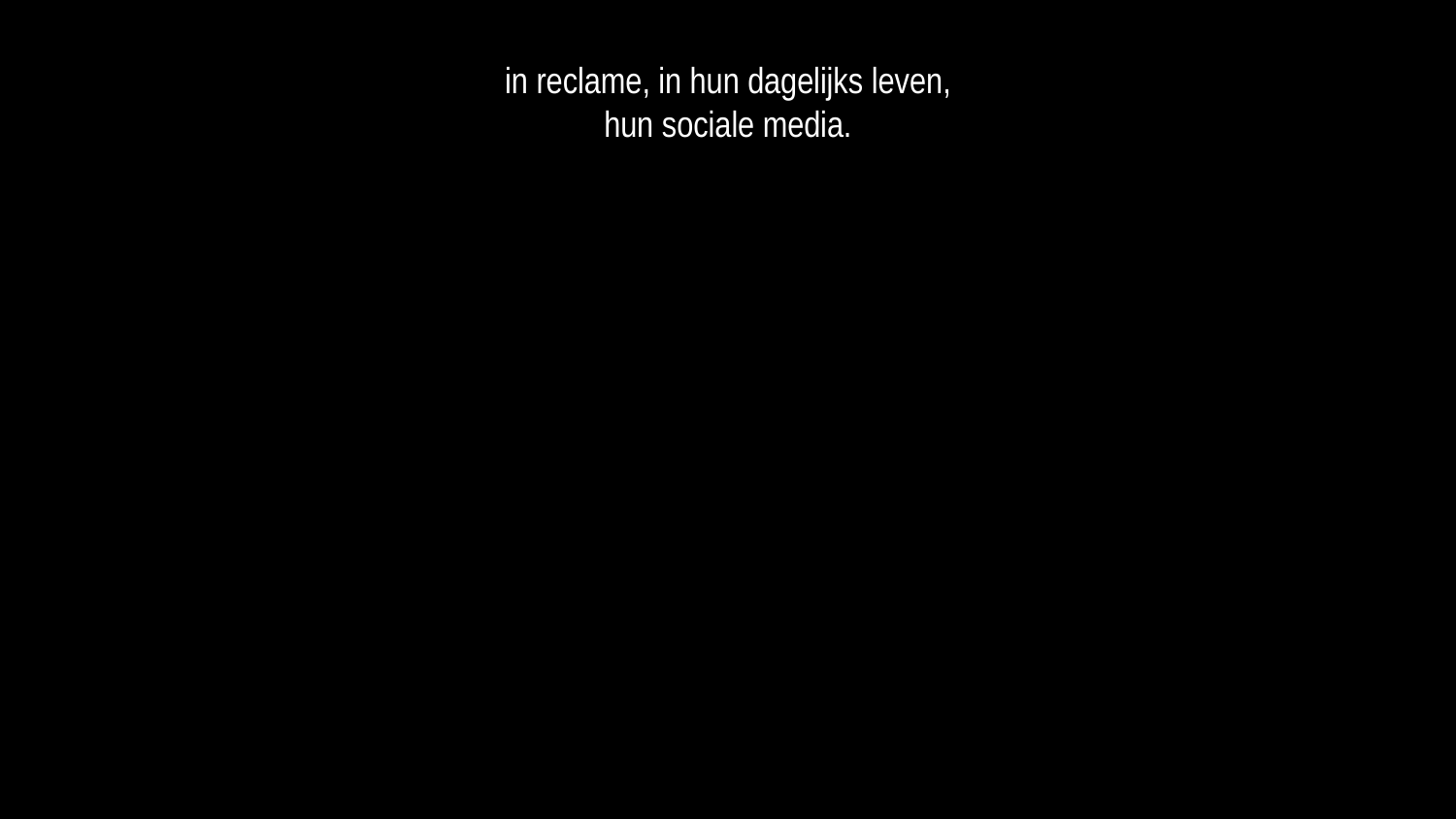

in reclame, in hun dagelijks leven,
hun sociale media.